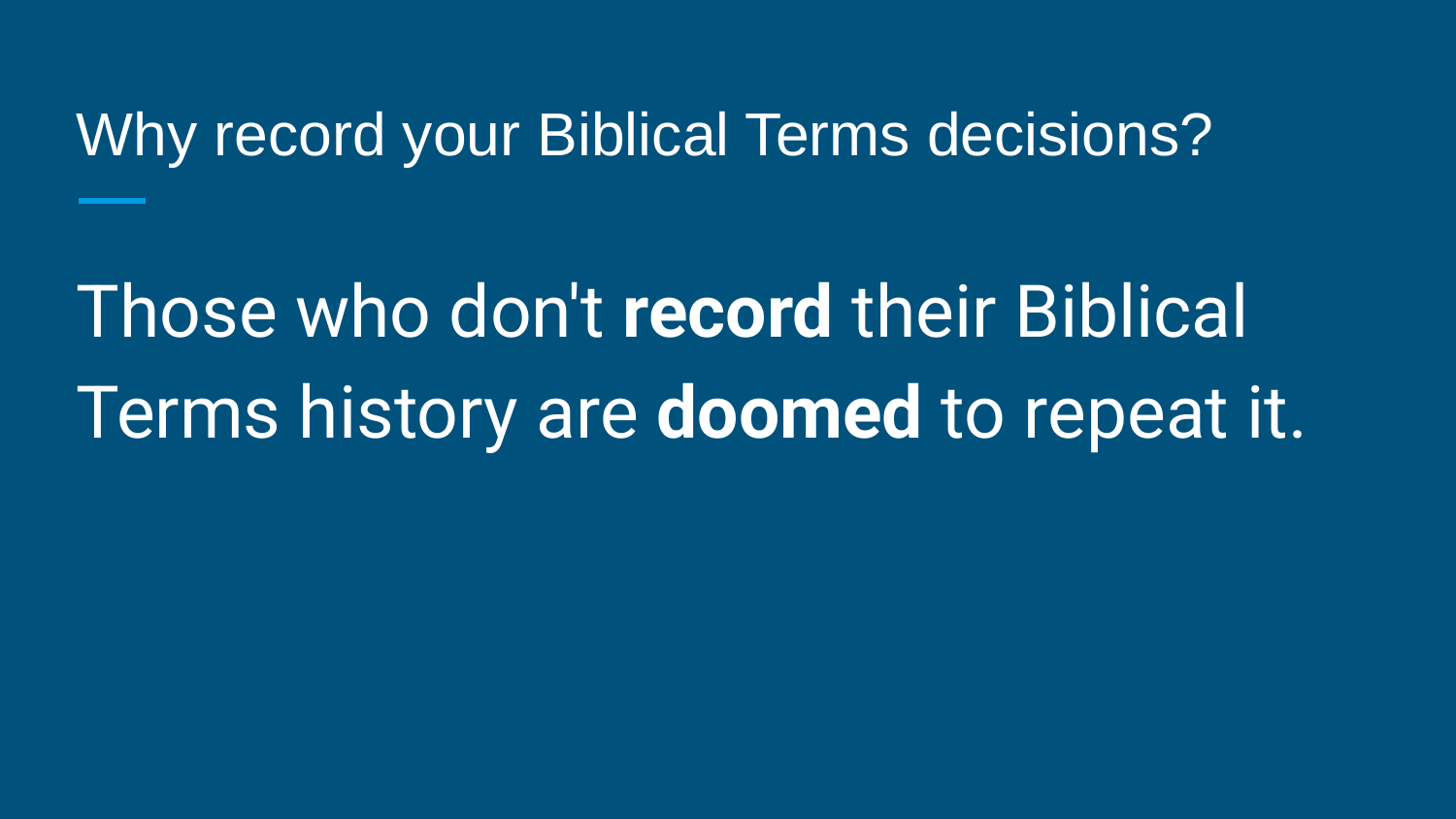

# Why record your Biblical Terms decisions?
Those who don't record their Biblical Terms history are doomed to repeat it.